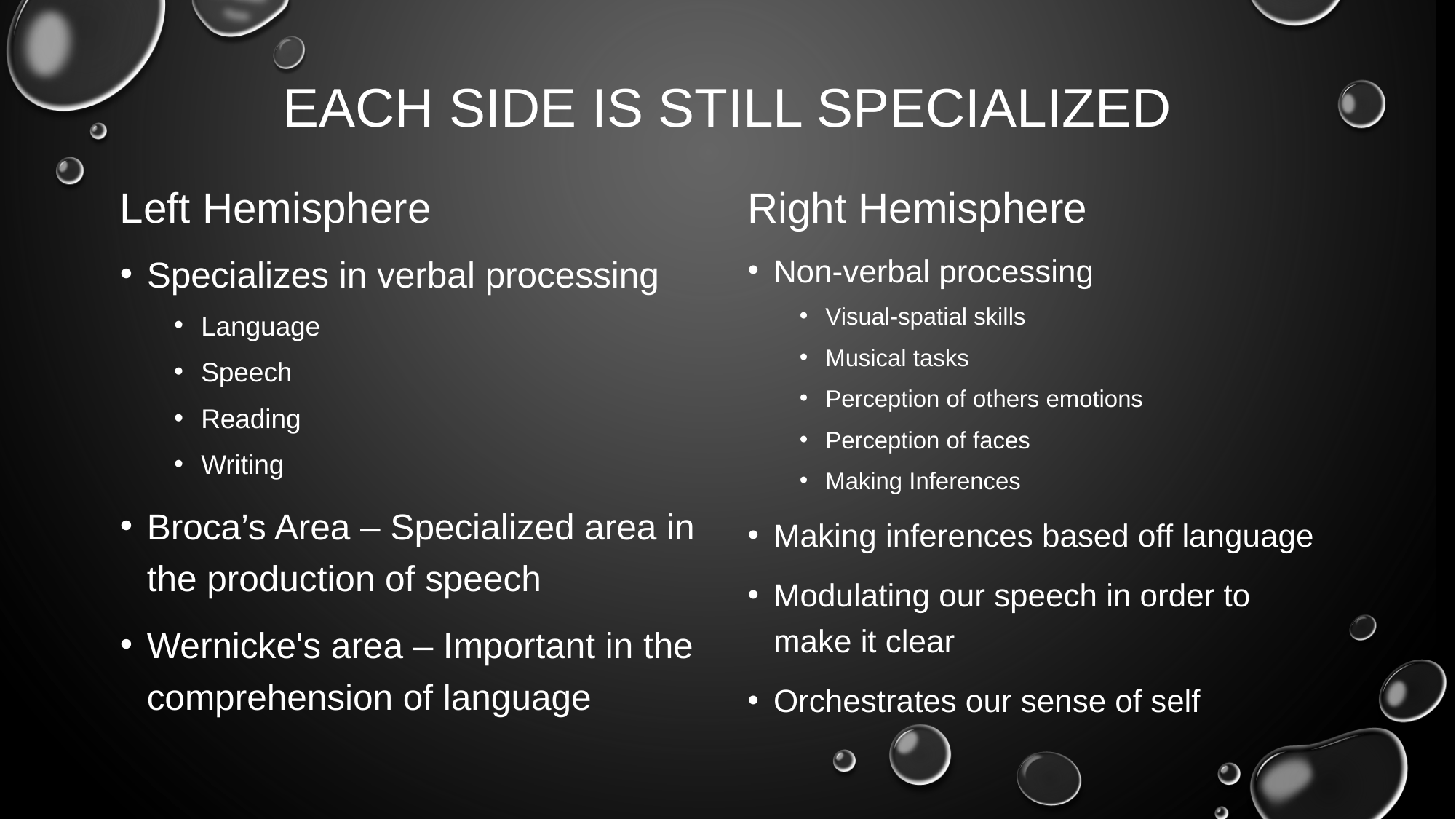

# Each side is still specialized
Left Hemisphere
Right Hemisphere
Specializes in verbal processing
Language
Speech
Reading
Writing
Broca’s Area – Specialized area in the production of speech
Wernicke's area – Important in the comprehension of language
Non-verbal processing
Visual-spatial skills
Musical tasks
Perception of others emotions
Perception of faces
Making Inferences
Making inferences based off language
Modulating our speech in order to make it clear
Orchestrates our sense of self